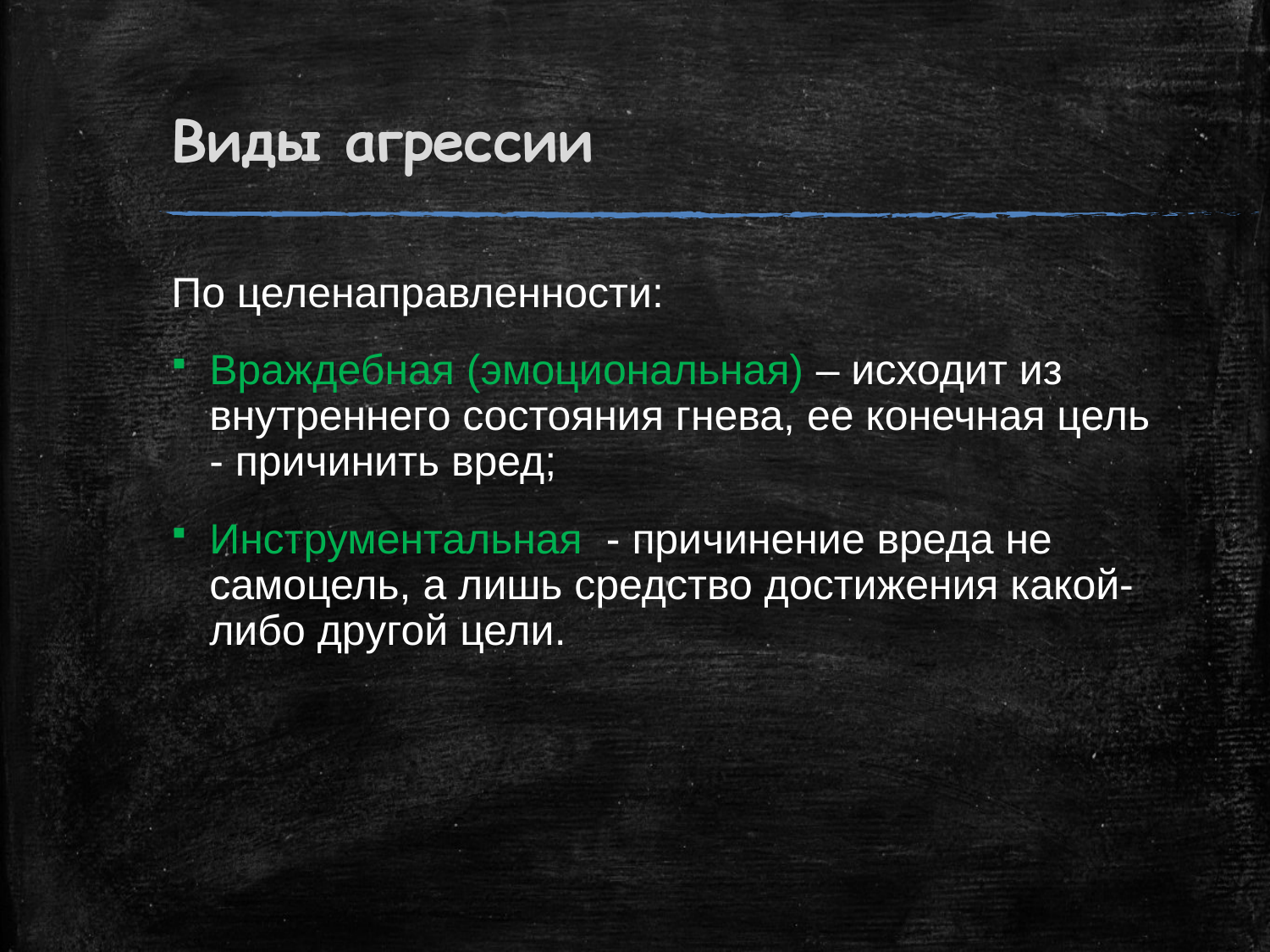

# Виды агрессии
По целенаправленности:
Враждебная (эмоциональная) – исходит из внутреннего состояния гнева, ее конечная цель - причинить вред;
Инструментальная  - причинение вреда не самоцель, а лишь средство достижения какой-либо другой цели.